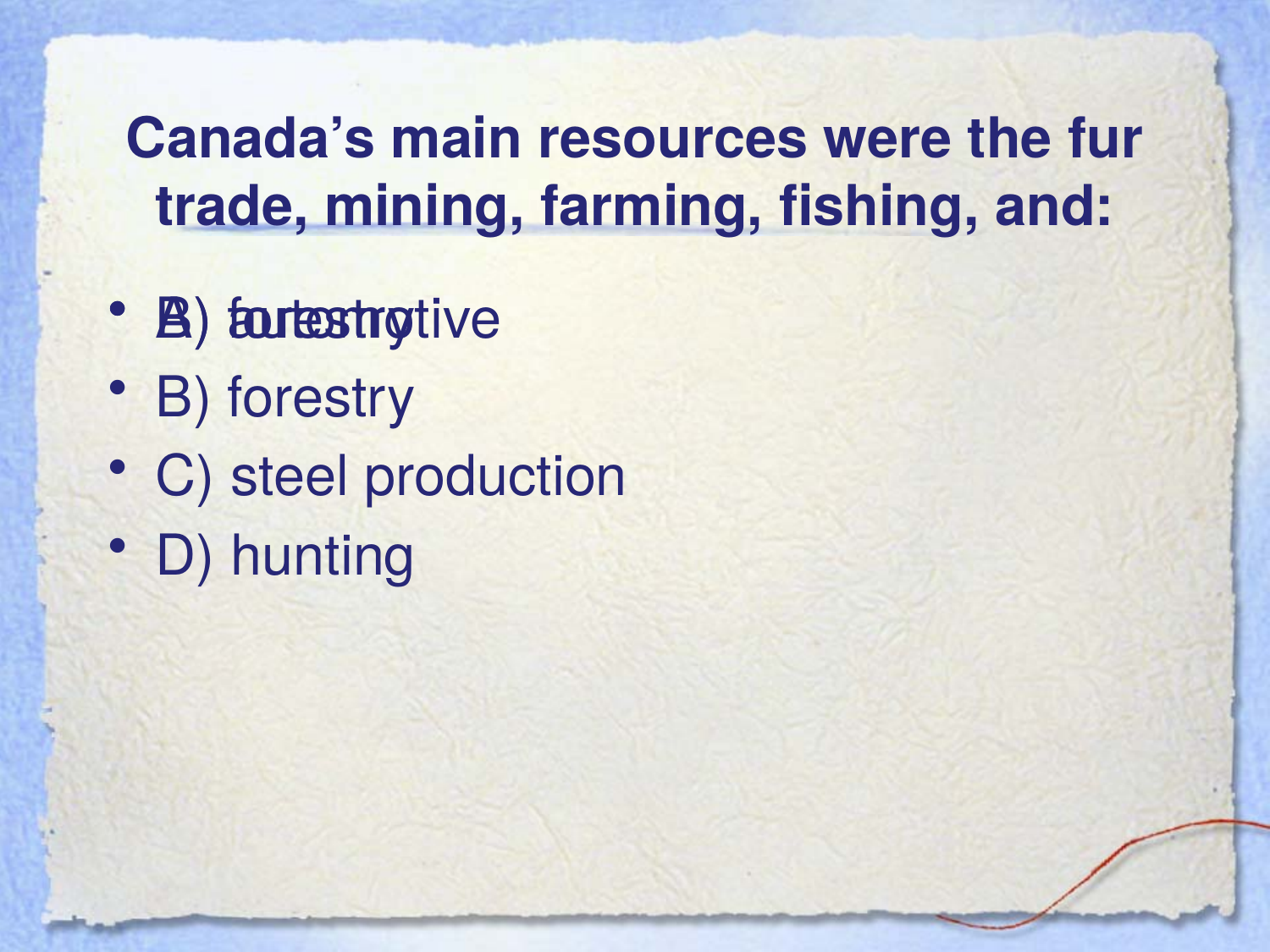

# Canada’s main resources were the fur trade, mining, farming, fishing, and:
A) automotive
B) forestry
C) steel production
D) hunting
B) forestry